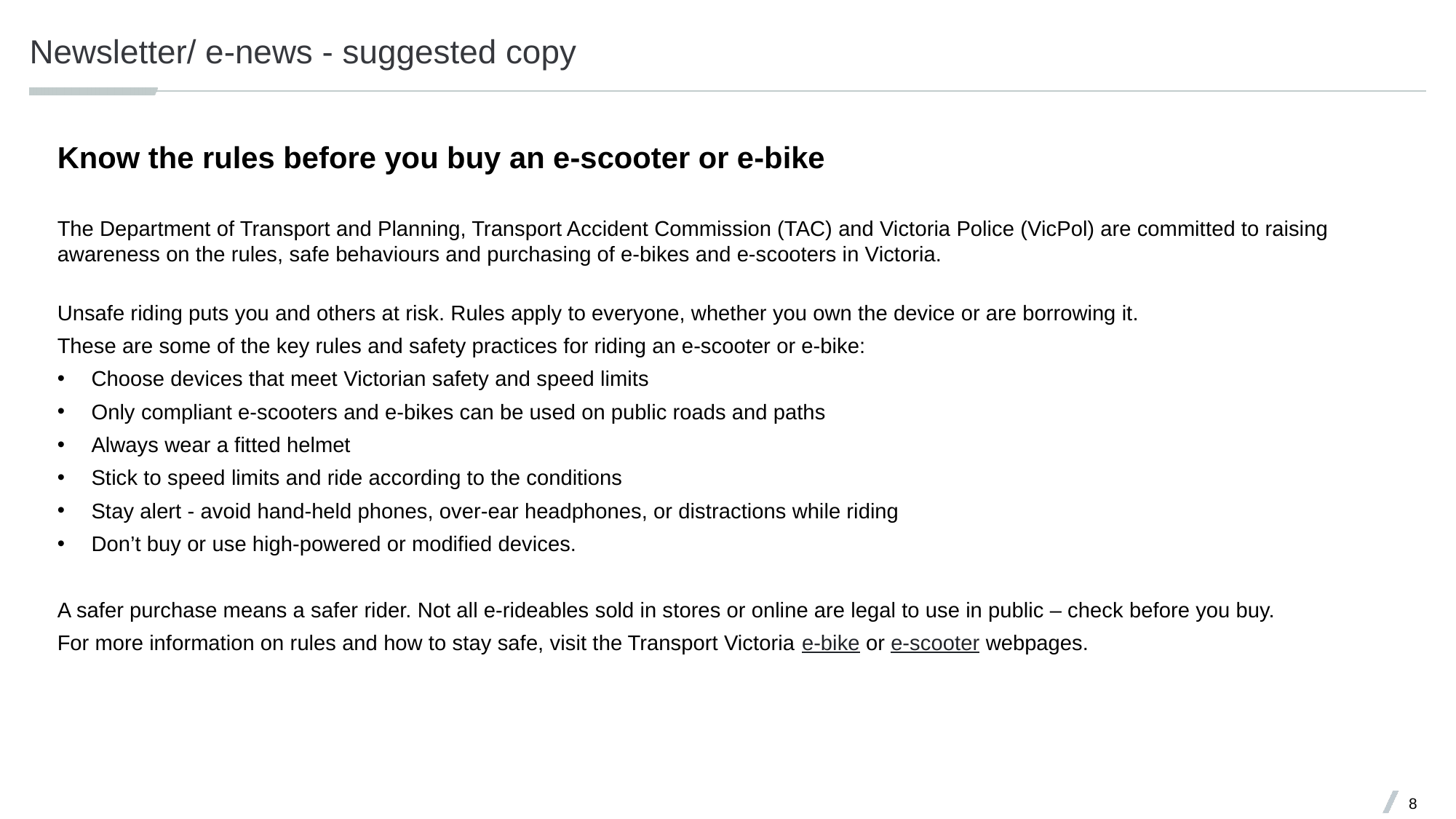

# Newsletter/ e-news - suggested copy
Know the rules before you buy an e-scooter or e-bike

The Department of Transport and Planning, Transport Accident Commission (TAC) and Victoria Police (VicPol) are committed to raising awareness on the rules, safe behaviours and purchasing of e-bikes and e-scooters in Victoria.
Unsafe riding puts you and others at risk. Rules apply to everyone, whether you own the device or are borrowing it.
These are some of the key rules and safety practices for riding an e-scooter or e-bike:
Choose devices that meet Victorian safety and speed limits
Only compliant e-scooters and e-bikes can be used on public roads and paths
Always wear a fitted helmet
Stick to speed limits and ride according to the conditions
Stay alert - avoid hand-held phones, over-ear headphones, or distractions while riding
Don’t buy or use high-powered or modified devices.

A safer purchase means a safer rider. Not all e-rideables sold in stores or online are legal to use in public – check before you buy.
For more information on rules and how to stay safe, visit the Transport Victoria e-bike or e-scooter webpages.
8